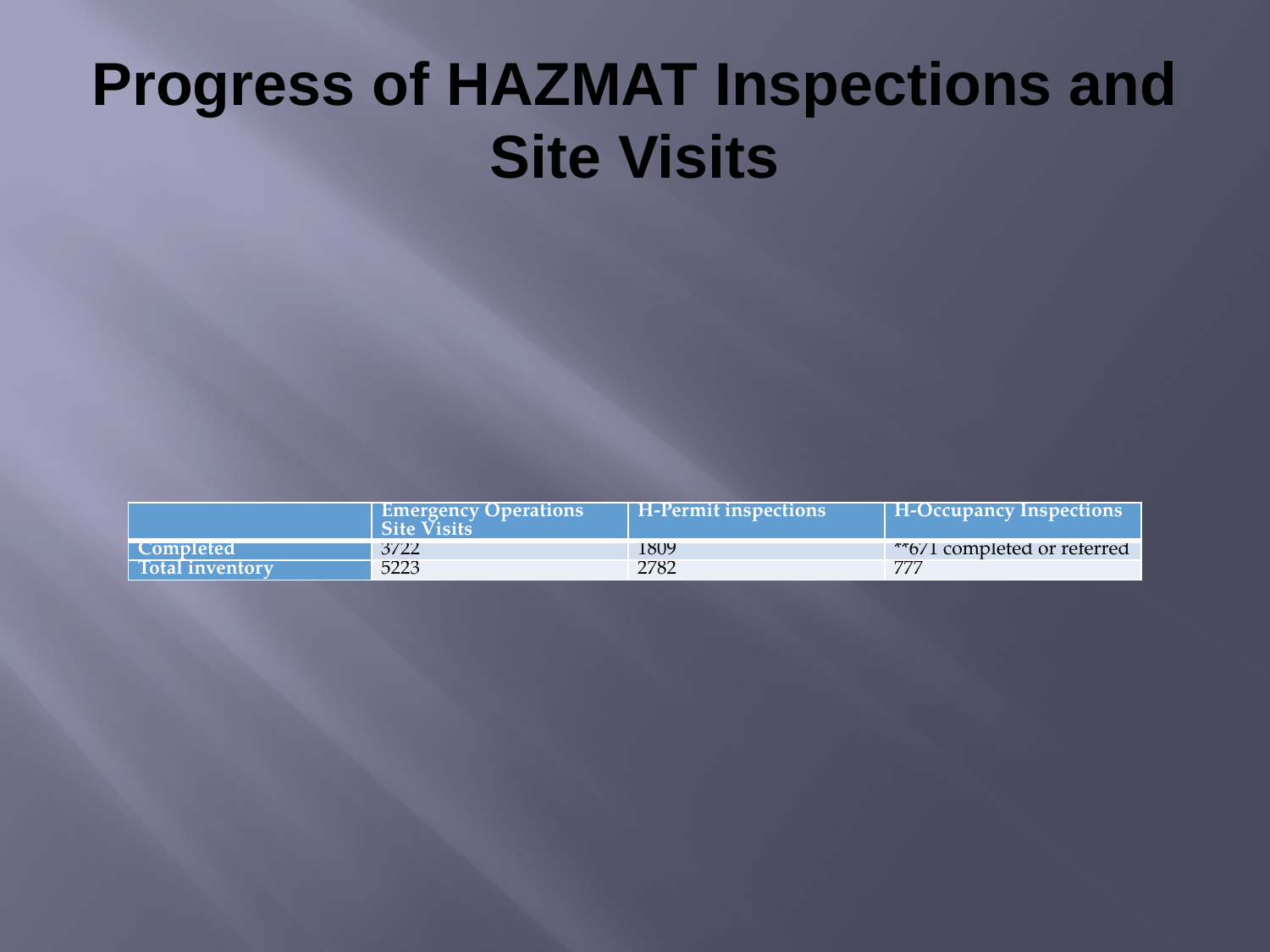

# Progress of HAZMAT Inspections and Site Visits
|  | Emergency Operations Site Visits | H-Permit inspections | H-Occupancy Inspections |
| --- | --- | --- | --- |
| Completed | 3722 | 1809 | \*\*671 completed or referred |
| Total inventory | 5223 | 2782 | 777 |